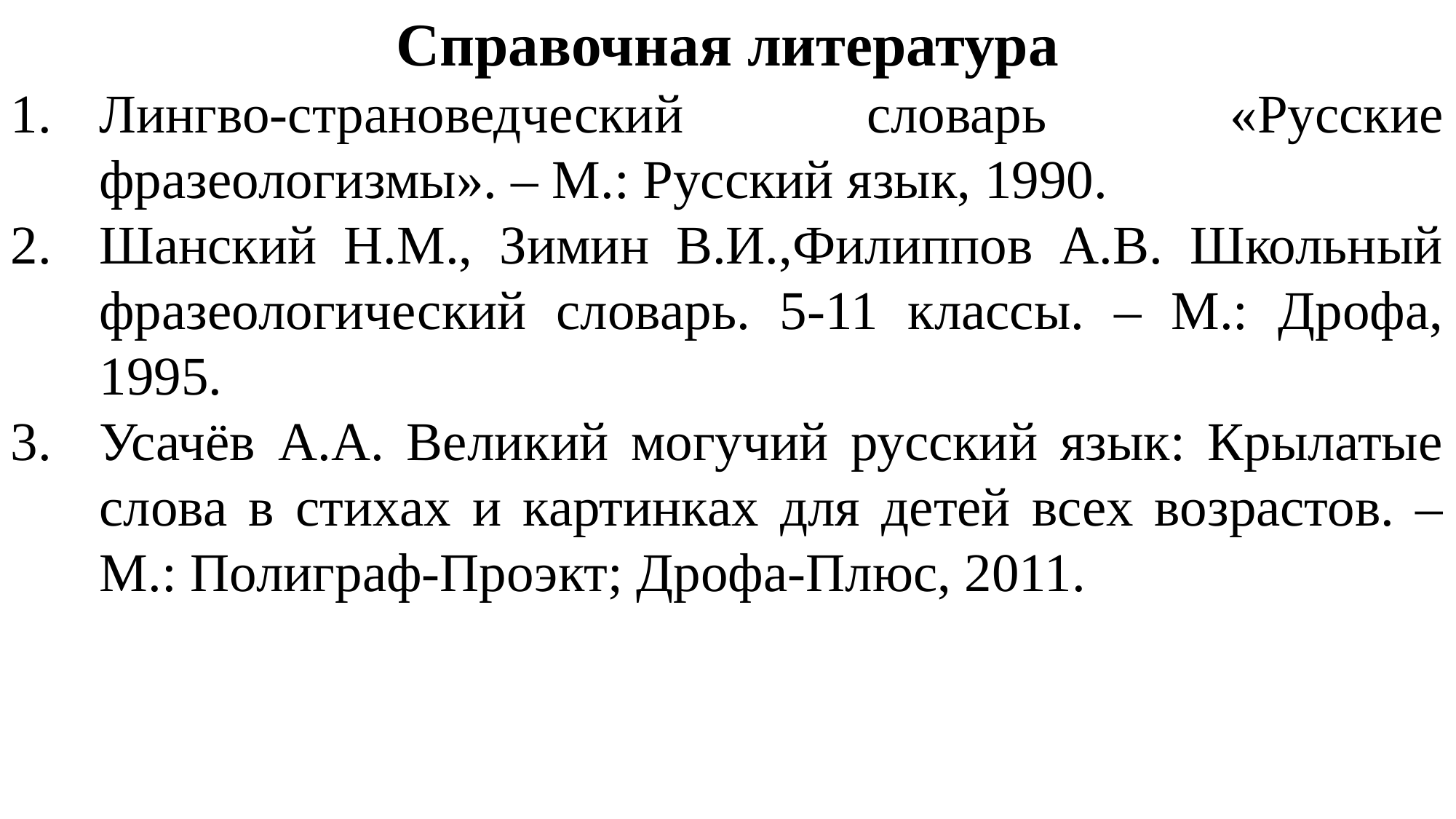

Справочная литература
Лингво-страноведческий словарь «Русские фразеологизмы». – М.: Русский язык, 1990.
Шанский Н.М., Зимин В.И.,Филиппов А.В. Школьный фразеологический словарь. 5-11 классы. – М.: Дрофа, 1995.
Усачёв А.А. Великий могучий русский язык: Крылатые слова в стихах и картинках для детей всех возрастов. – М.: Полиграф-Проэкт; Дрофа-Плюс, 2011.